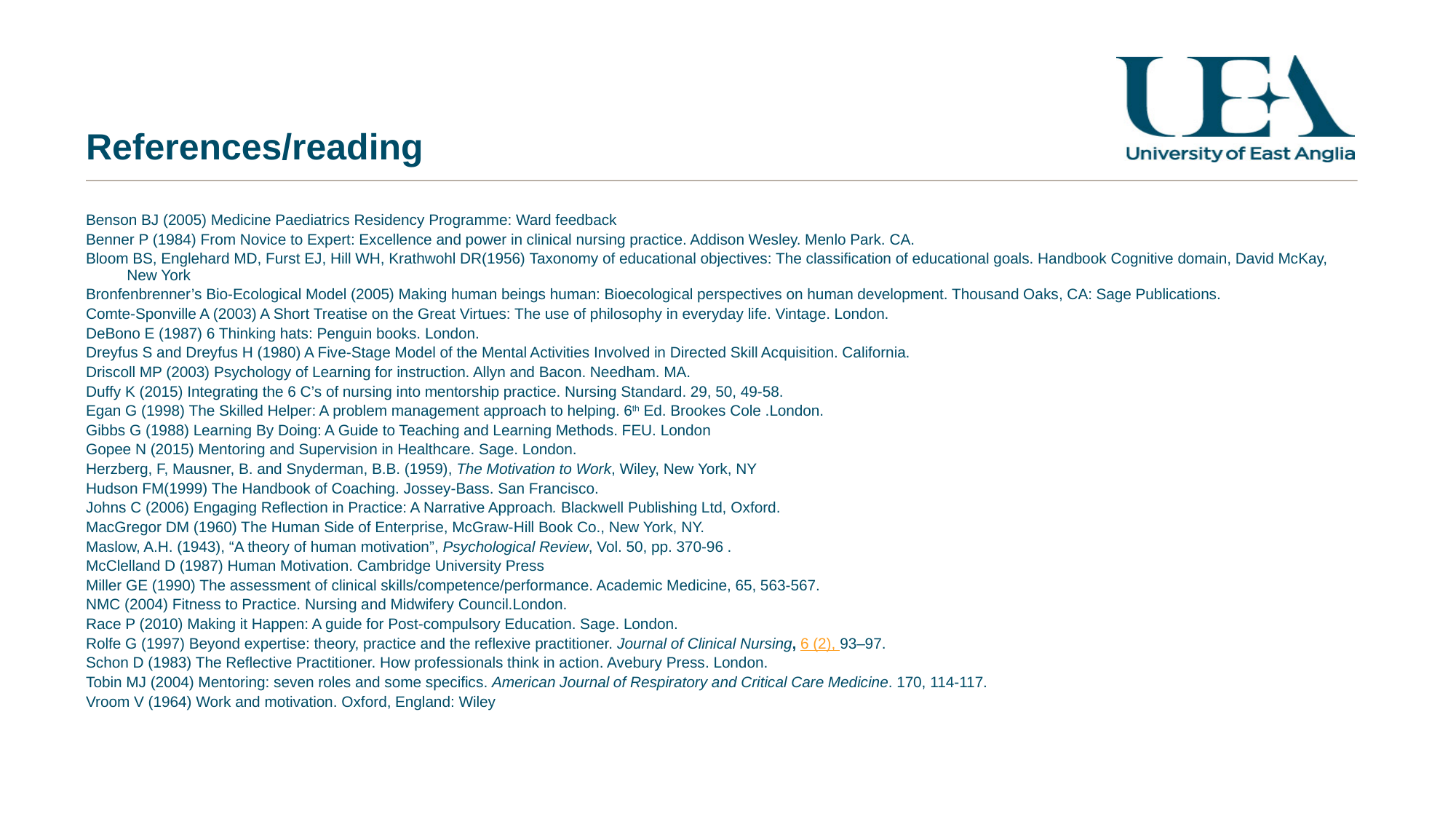

# References/reading
Benson BJ (2005) Medicine Paediatrics Residency Programme: Ward feedback
Benner P (1984) From Novice to Expert: Excellence and power in clinical nursing practice. Addison Wesley. Menlo Park. CA.
Bloom BS, Englehard MD, Furst EJ, Hill WH, Krathwohl DR(1956) Taxonomy of educational objectives: The classification of educational goals. Handbook Cognitive domain, David McKay, New York
Bronfenbrenner’s Bio-Ecological Model (2005) Making human beings human: Bioecological perspectives on human development. Thousand Oaks, CA: Sage Publications.
Comte-Sponville A (2003) A Short Treatise on the Great Virtues: The use of philosophy in everyday life. Vintage. London.
DeBono E (1987) 6 Thinking hats: Penguin books. London.
Dreyfus S and Dreyfus H (1980) A Five-Stage Model of the Mental Activities Involved in Directed Skill Acquisition. California.
Driscoll MP (2003) Psychology of Learning for instruction. Allyn and Bacon. Needham. MA.
Duffy K (2015) Integrating the 6 C’s of nursing into mentorship practice. Nursing Standard. 29, 50, 49-58.
Egan G (1998) The Skilled Helper: A problem management approach to helping. 6th Ed. Brookes Cole .London.
Gibbs G (1988) Learning By Doing: A Guide to Teaching and Learning Methods. FEU. London
Gopee N (2015) Mentoring and Supervision in Healthcare. Sage. London.
Herzberg, F, Mausner, B. and Snyderman, B.B. (1959), The Motivation to Work, Wiley, New York, NY
Hudson FM(1999) The Handbook of Coaching. Jossey-Bass. San Francisco.
Johns C (2006) Engaging Reflection in Practice: A Narrative Approach. Blackwell Publishing Ltd, Oxford.
MacGregor DM (1960) The Human Side of Enterprise, McGraw‐Hill Book Co., New York, NY.
Maslow, A.H. (1943), “A theory of human motivation”, Psychological Review, Vol. 50, pp. 370‐96 .
McClelland D (1987) Human Motivation. Cambridge University Press
Miller GE (1990) The assessment of clinical skills/competence/performance. Academic Medicine, 65, 563-567.
NMC (2004) Fitness to Practice. Nursing and Midwifery Council.London.
Race P (2010) Making it Happen: A guide for Post-compulsory Education. Sage. London.
Rolfe G (1997) Beyond expertise: theory, practice and the reflexive practitioner. Journal of Clinical Nursing, 6 (2), 93–97.
Schon D (1983) The Reflective Practitioner. How professionals think in action. Avebury Press. London.
Tobin MJ (2004) Mentoring: seven roles and some specifics. American Journal of Respiratory and Critical Care Medicine. 170, 114-117.
Vroom V (1964) Work and motivation. Oxford, England: Wiley